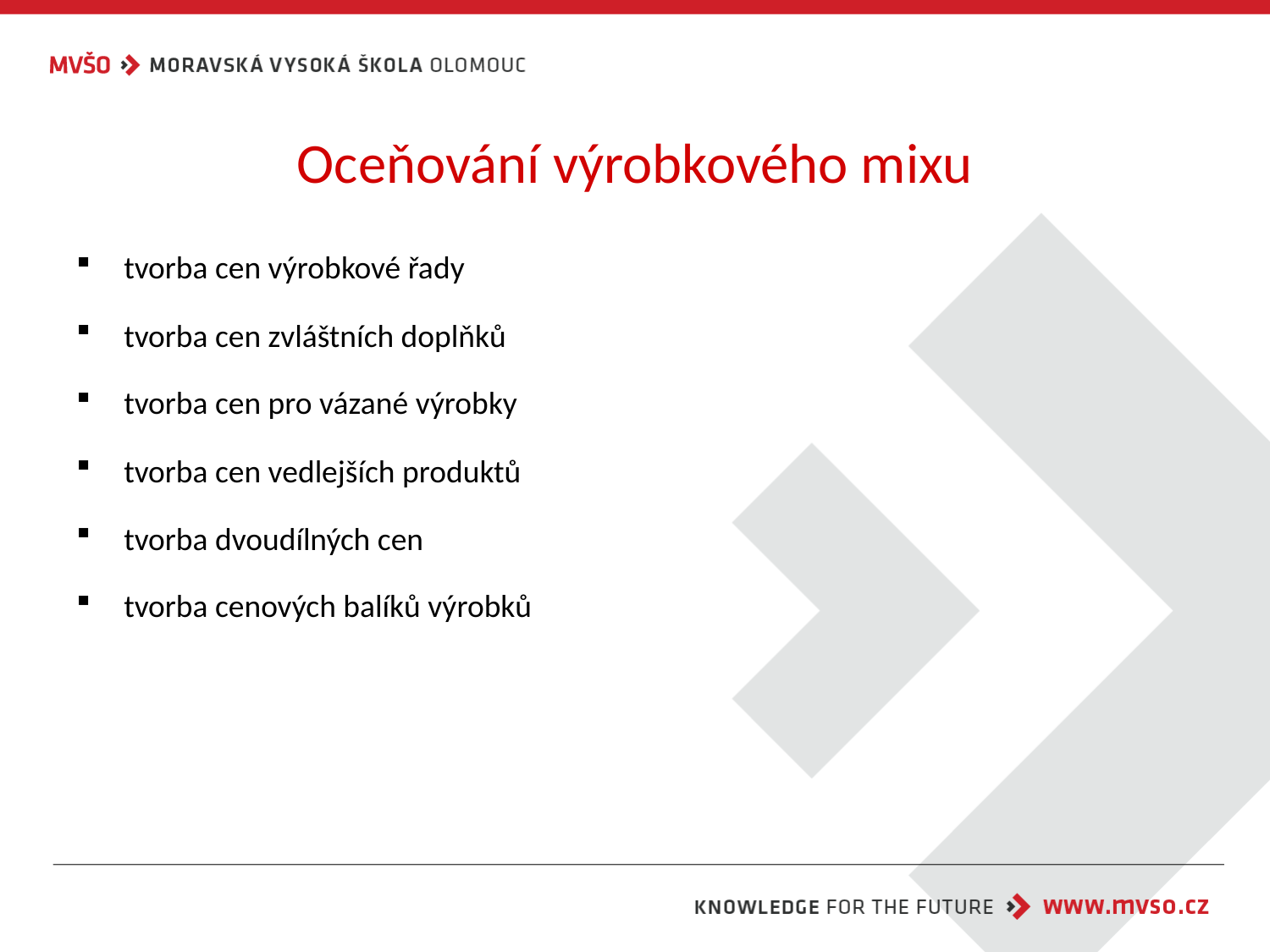

# Oceňování výrobkového mixu
tvorba cen výrobkové řady
tvorba cen zvláštních doplňků
tvorba cen pro vázané výrobky
tvorba cen vedlejších produktů
tvorba dvoudílných cen
tvorba cenových balíků výrobků